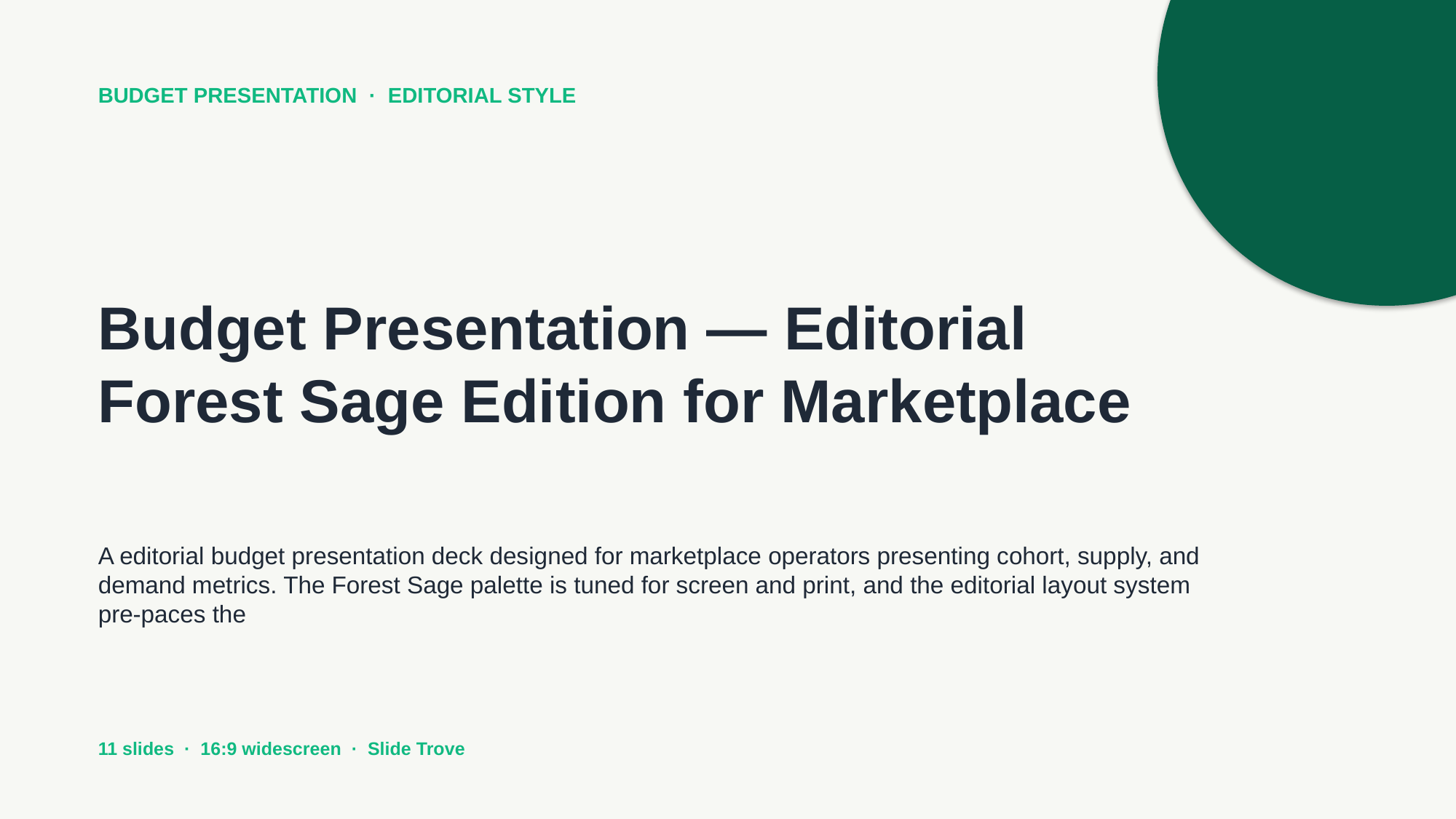

BUDGET PRESENTATION  ·  EDITORIAL STYLE
Budget Presentation — Editorial Forest Sage Edition for Marketplace
A editorial budget presentation deck designed for marketplace operators presenting cohort, supply, and demand metrics. The Forest Sage palette is tuned for screen and print, and the editorial layout system pre-paces the
11 slides  ·  16:9 widescreen  ·  Slide Trove